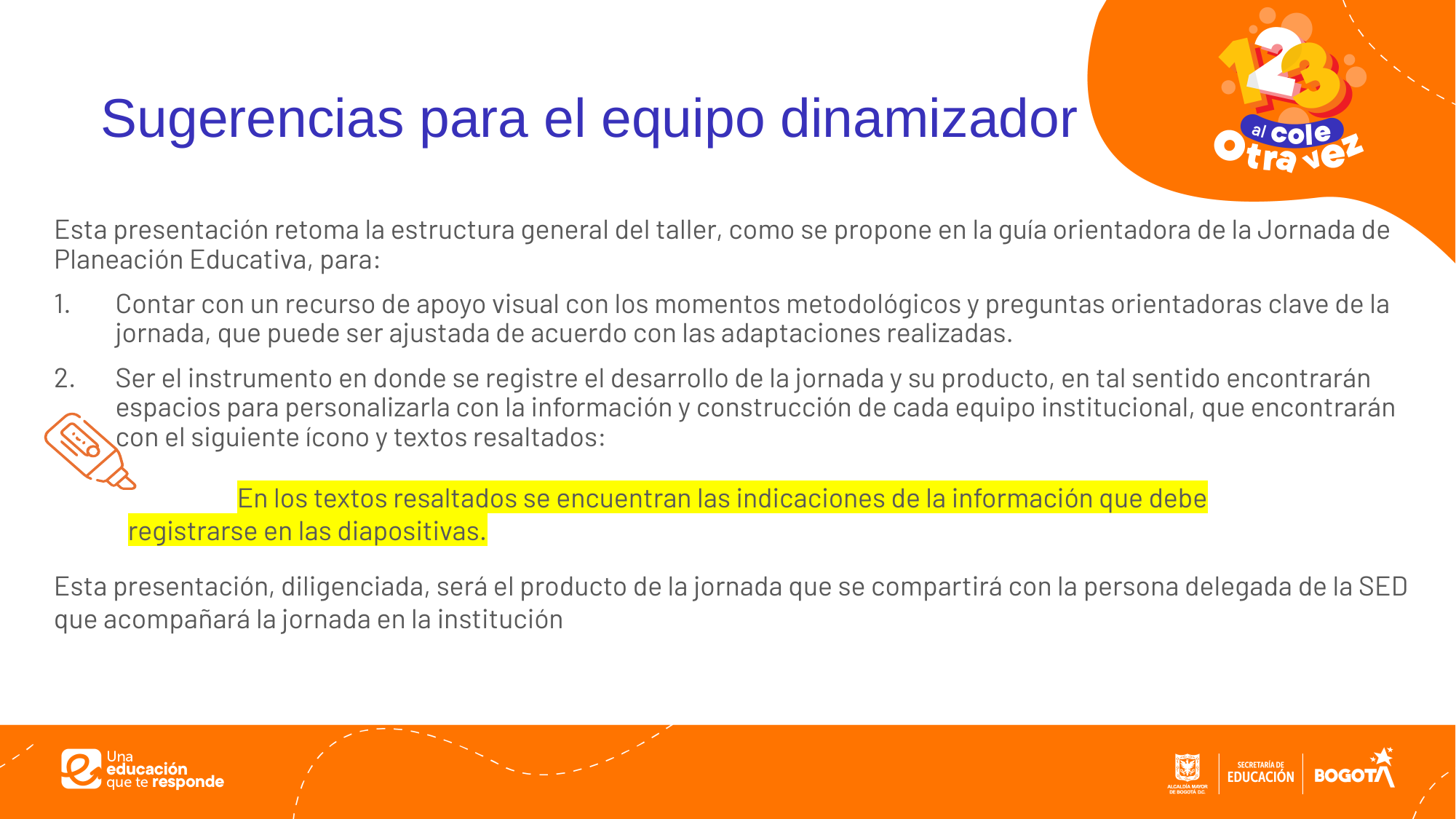

# Sugerencias para el equipo dinamizador
Esta presentación retoma la estructura general del taller, como se propone en la guía orientadora de la Jornada de Planeación Educativa, para:
Contar con un recurso de apoyo visual con los momentos metodológicos y preguntas orientadoras clave de la jornada, que puede ser ajustada de acuerdo con las adaptaciones realizadas.
Ser el instrumento en donde se registre el desarrollo de la jornada y su producto, en tal sentido encontrarán espacios para personalizarla con la información y construcción de cada equipo institucional, que encontrarán con el siguiente ícono y textos resaltados:

	En los textos resaltados se encuentran las indicaciones de la información que debe registrarse en las diapositivas.
Esta presentación, diligenciada, será el producto de la jornada que se compartirá con la persona delegada de la SED que acompañará la jornada en la institución